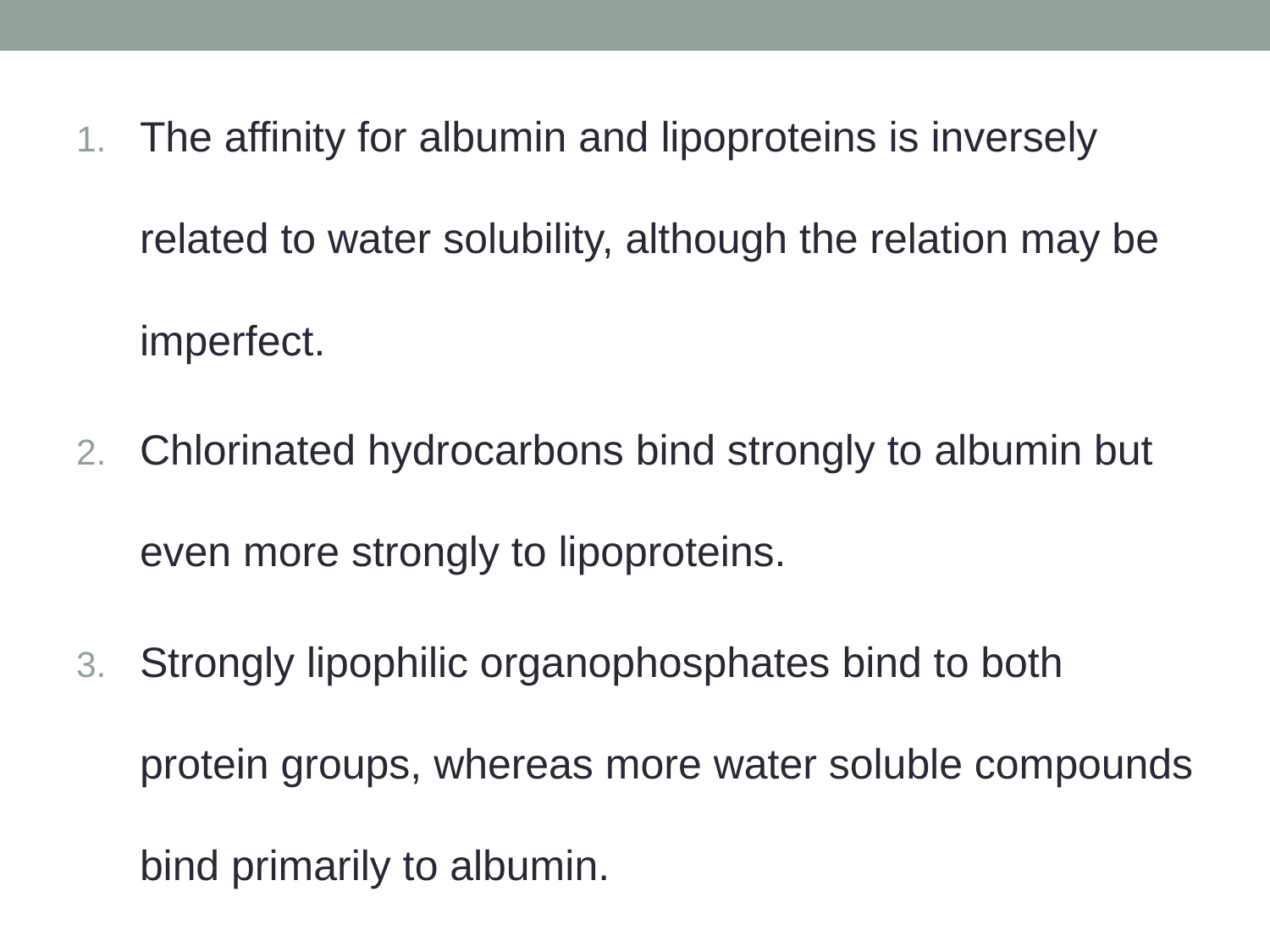

The affinity for albumin and lipoproteins is inversely related to water solubility, although the relation may be imperfect.
Chlorinated hydrocarbons bind strongly to albumin but even more strongly to lipoproteins.
Strongly lipophilic organophosphates bind to both protein groups, whereas more water soluble compounds bind primarily to albumin.